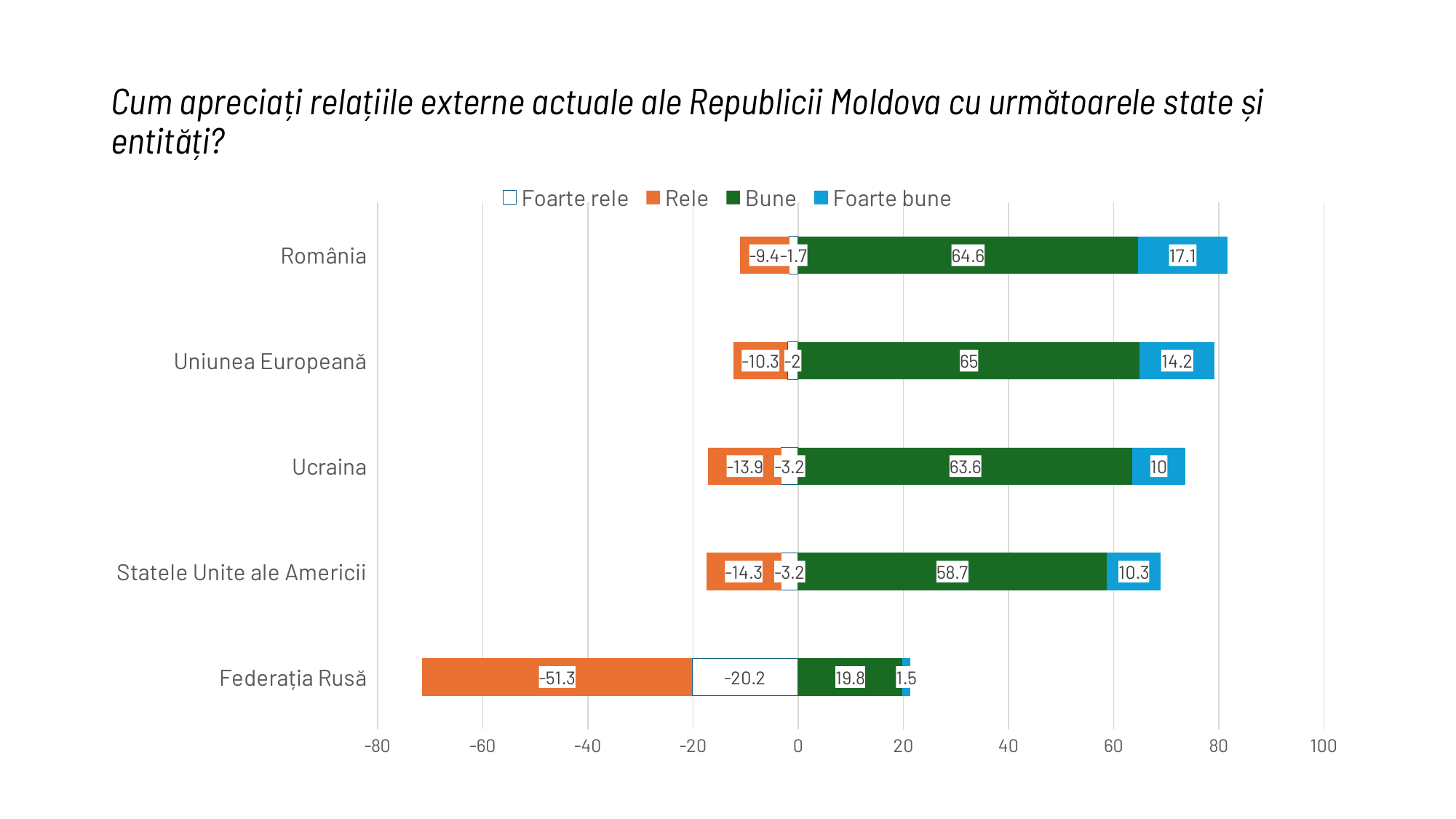

# Cum apreciați relațiile externe actuale ale Republicii Moldova cu următoarele state și entități?

### Chart

| Category | Foarte rele | Rele | Bune | Foarte bune |
|---|---|---|---|---|
| Federația Rusă | -20.2 | -51.3 | 19.8 | 1.5 |
| Statele Unite ale Americii | -3.2 | -14.3 | 58.7 | 10.3 |
| Ucraina | -3.2 | -13.9 | 63.6 | 10.0 |
| Uniunea Europeană | -2.0 | -10.3 | 65.0 | 14.2 |
| România | -1.7 | -9.4 | 64.6 | 17.1 |